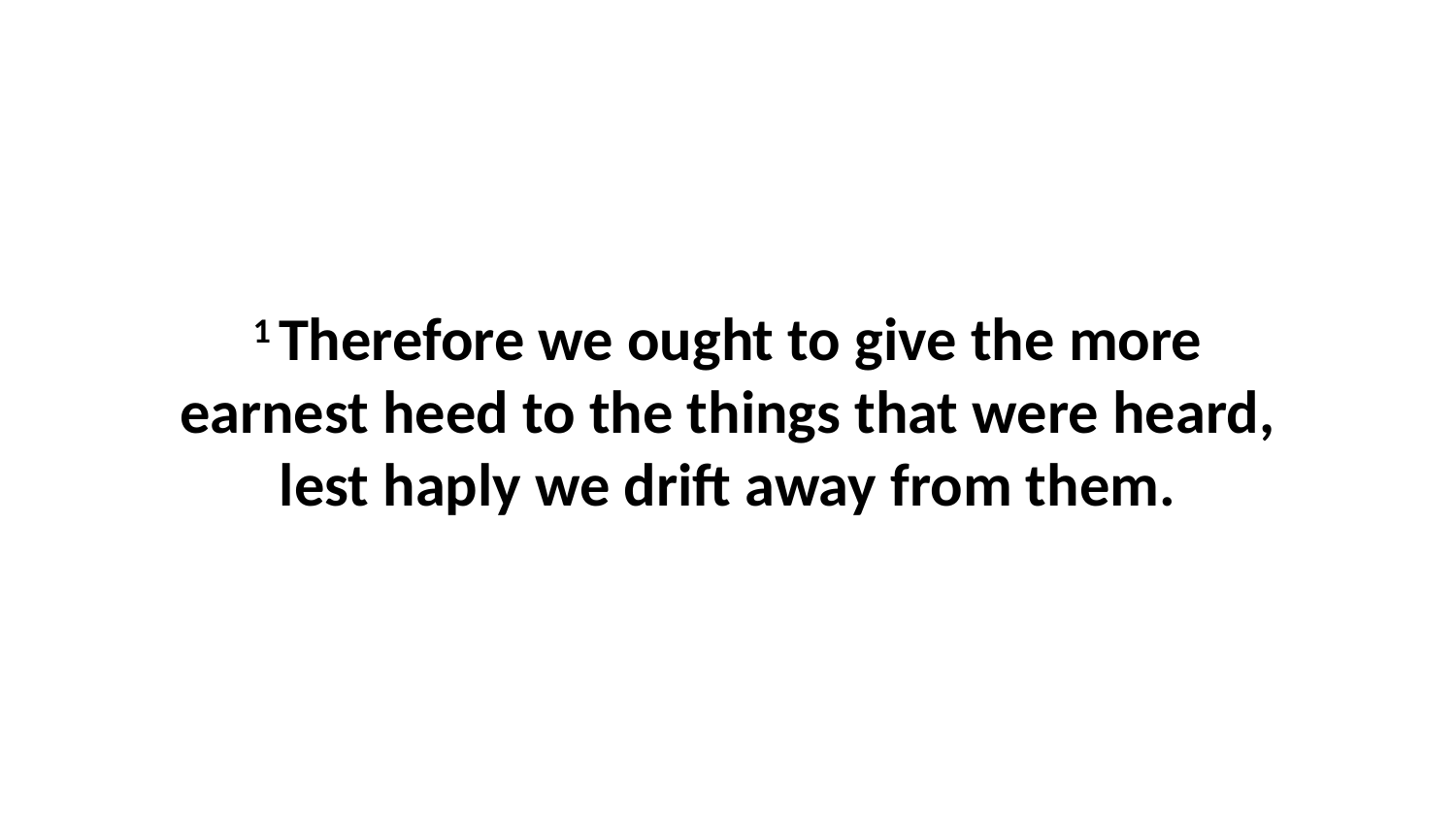

1 Therefore we ought to give the more earnest heed to the things that were heard, lest haply we drift away from them.